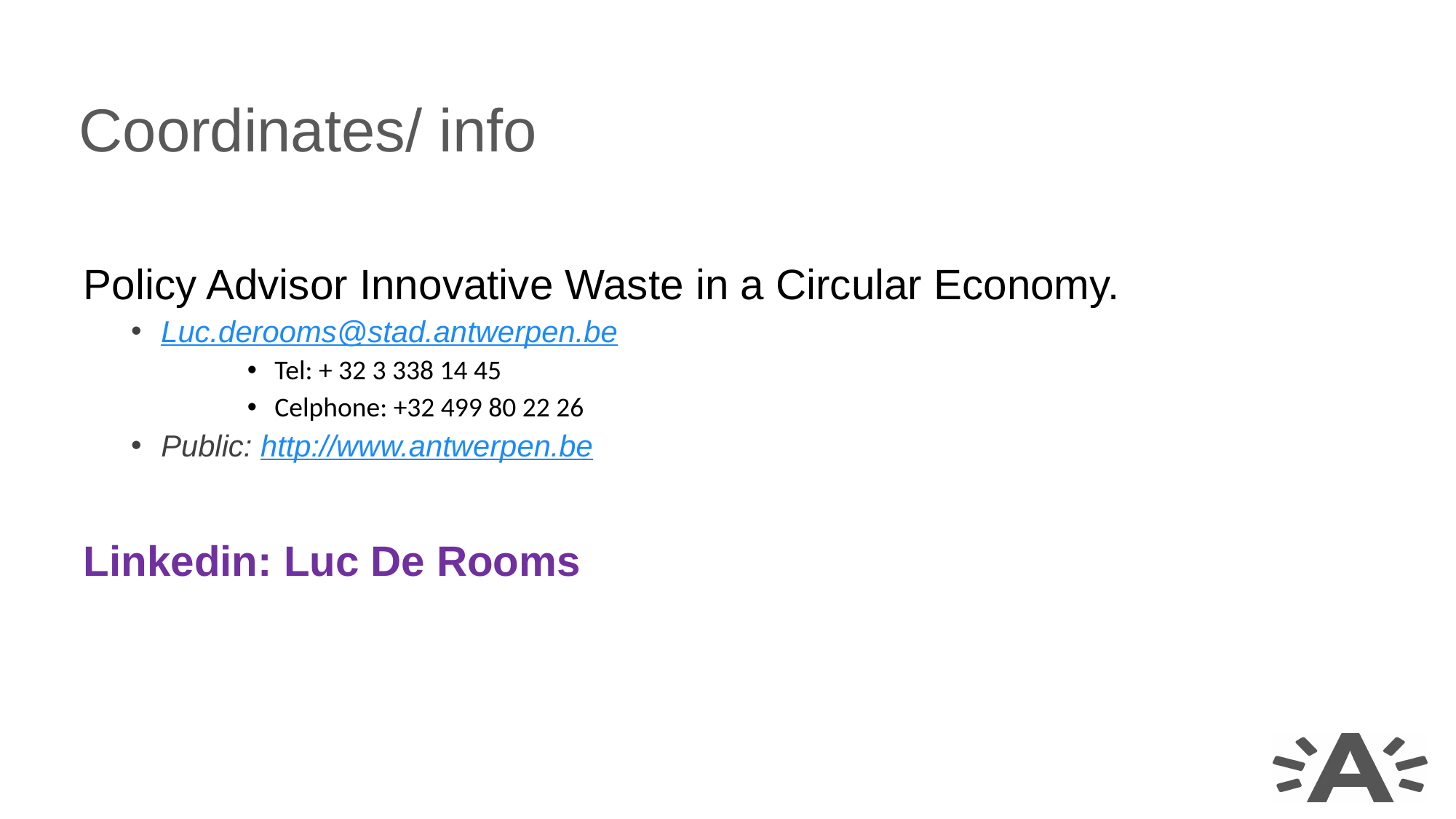

Coordinates/ info

Policy Advisor Innovative Waste in a Circular Economy.
Luc.derooms@stad.antwerpen.be
Tel: + 32 3 338 14 45
Celphone: +32 499 80 22 26
Public: http://www.antwerpen.be

Linkedin: Luc De Rooms